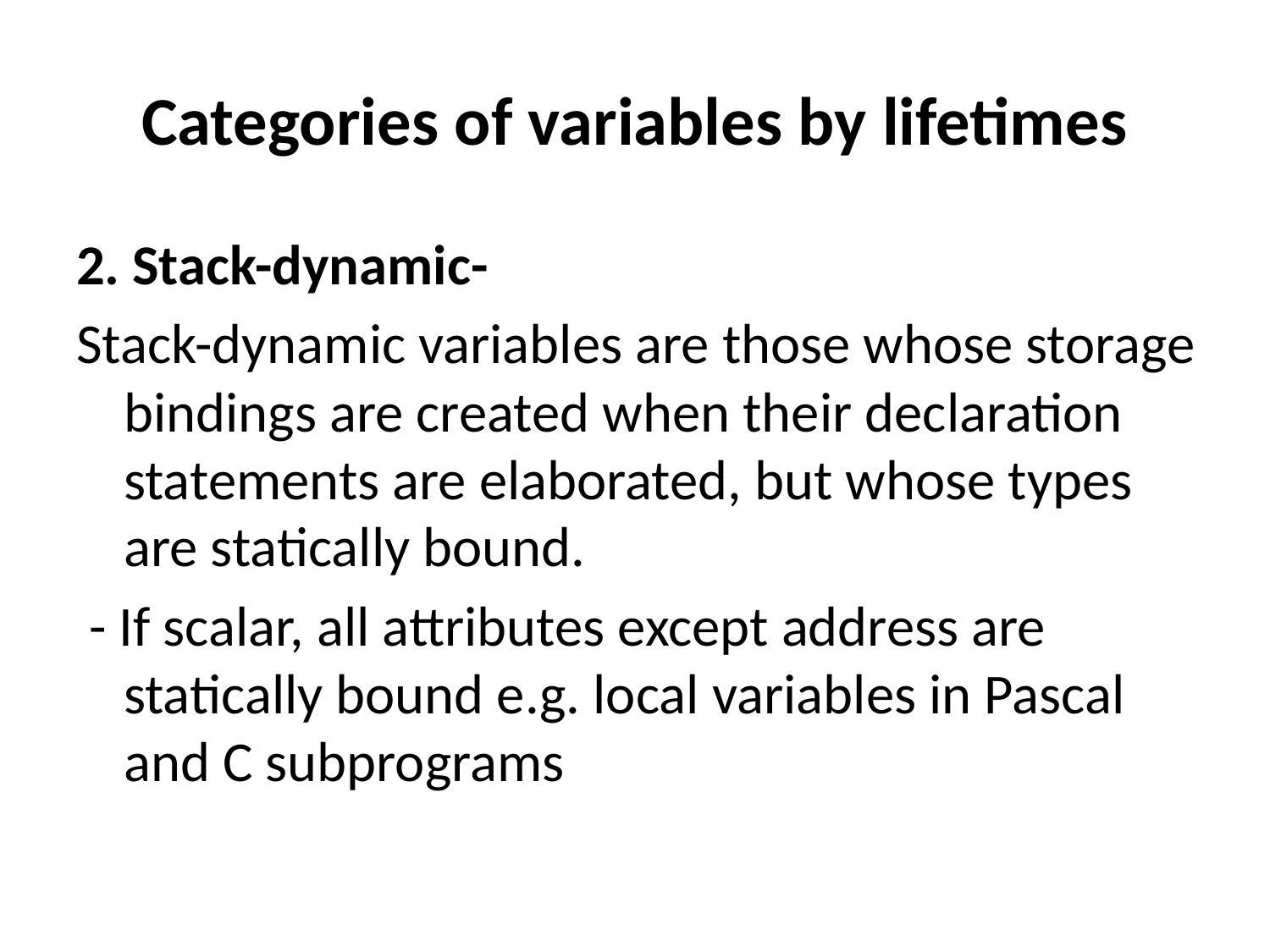

# Categories of variables by lifetimes
2. Stack-dynamic-
Stack-dynamic variables are those whose storage bindings are created when their declaration statements are elaborated, but whose types are statically bound.
 - If scalar, all attributes except address are statically bound e.g. local variables in Pascal and C subprograms